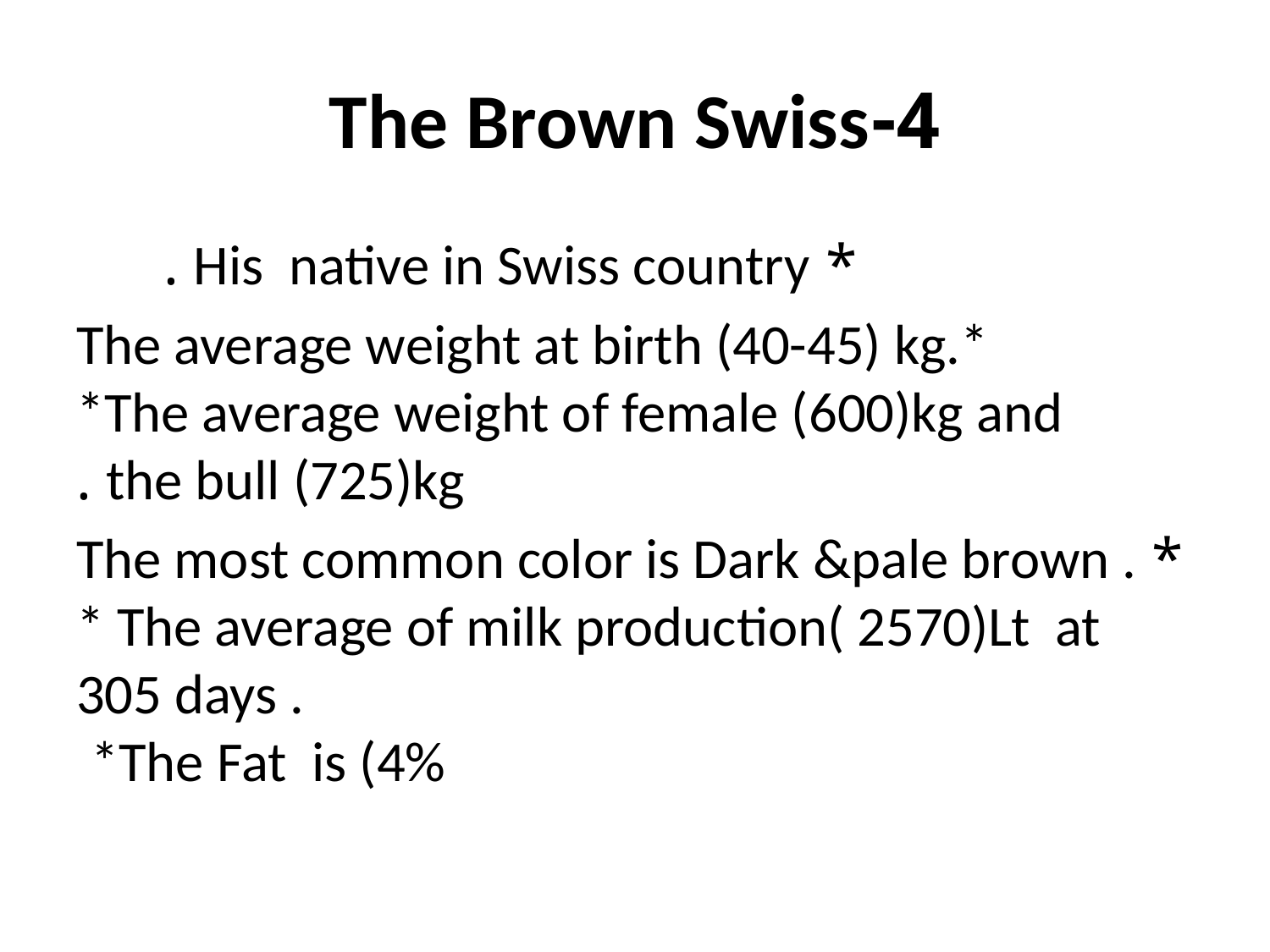

# 4-The Brown Swiss
* His  native in Swiss country .
       The average weight at birth (40-45) kg.*   *The average weight of female (600)kg and the bull (725)kg .
*The most common color is Dark &pale brown .  * The average of milk production( 2570)Lt  at 305 days .                                                                 *The Fat  is (4%